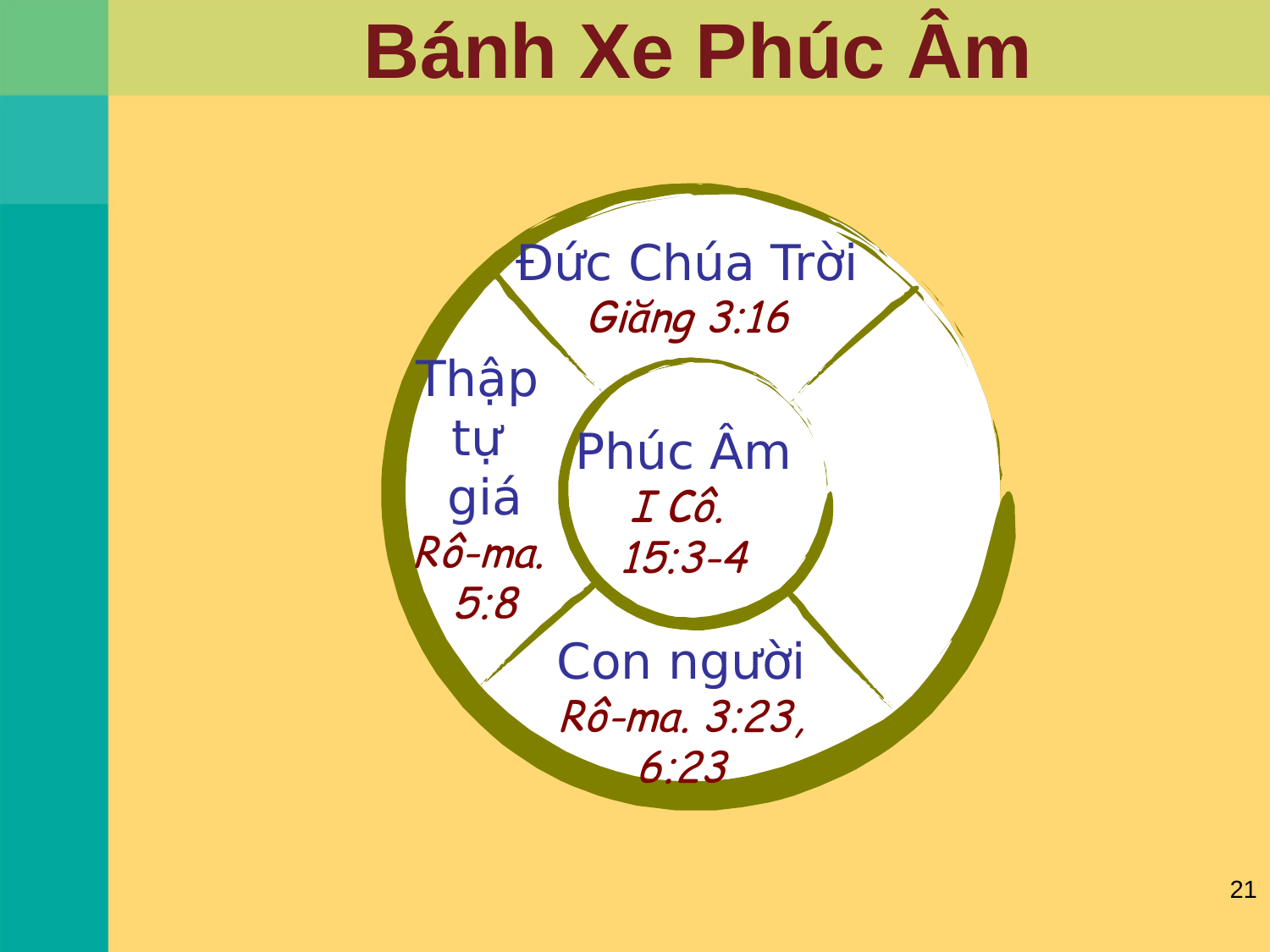

# Bánh Xe Phúc Âm

Đức Chúa Trời
Giăng 3:16
Thập
tự
giá
Rô-ma.
5:8
Phúc Âm
I Cô.
15:3-4
Con người
Rô-ma. 3:23,
6:23
21